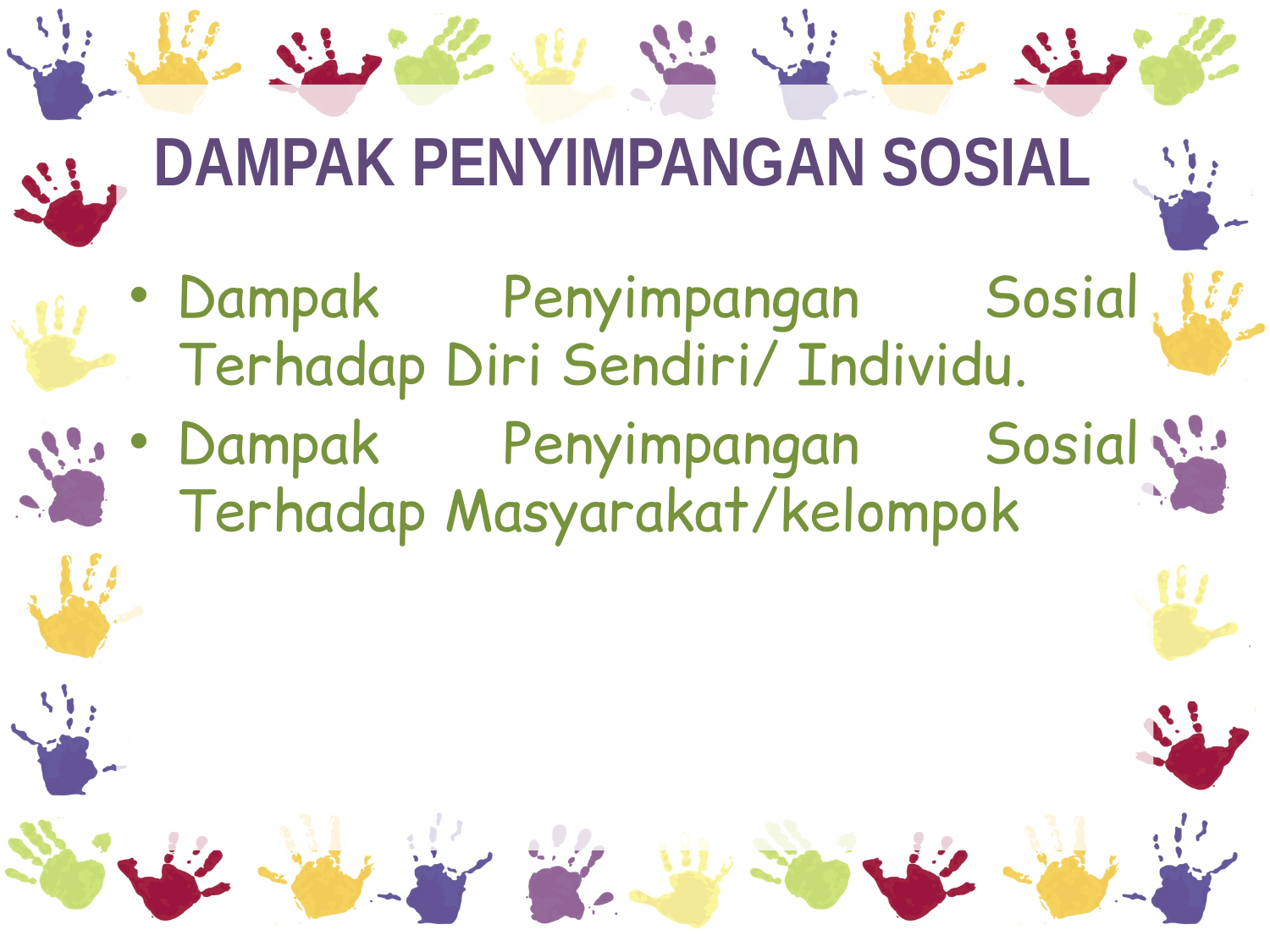

# DAMPAK PENYIMPANGAN SOSIAL
Dampak Penyimpangan Sosial Terhadap Diri Sendiri/ Individu.
Dampak Penyimpangan Sosial Terhadap Masyarakat/kelompok